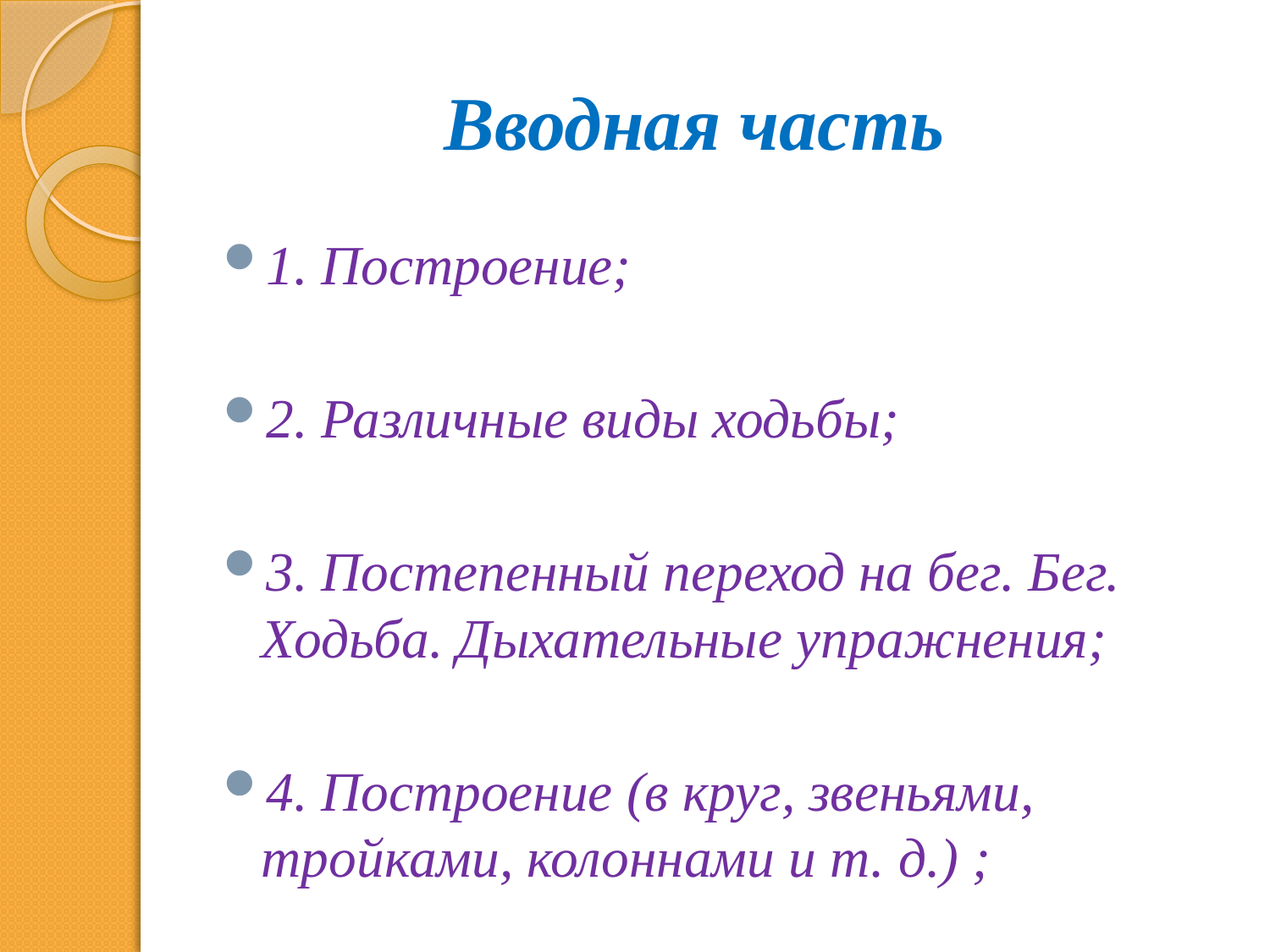

# Вводная часть

1. Построение;

2. Различные виды ходьбы;

3. Постепенный переход на бег. Бег. Ходьба. Дыхательные упражнения;

4. Построение (в круг, звеньями, тройками, колоннами и т. д.) ;